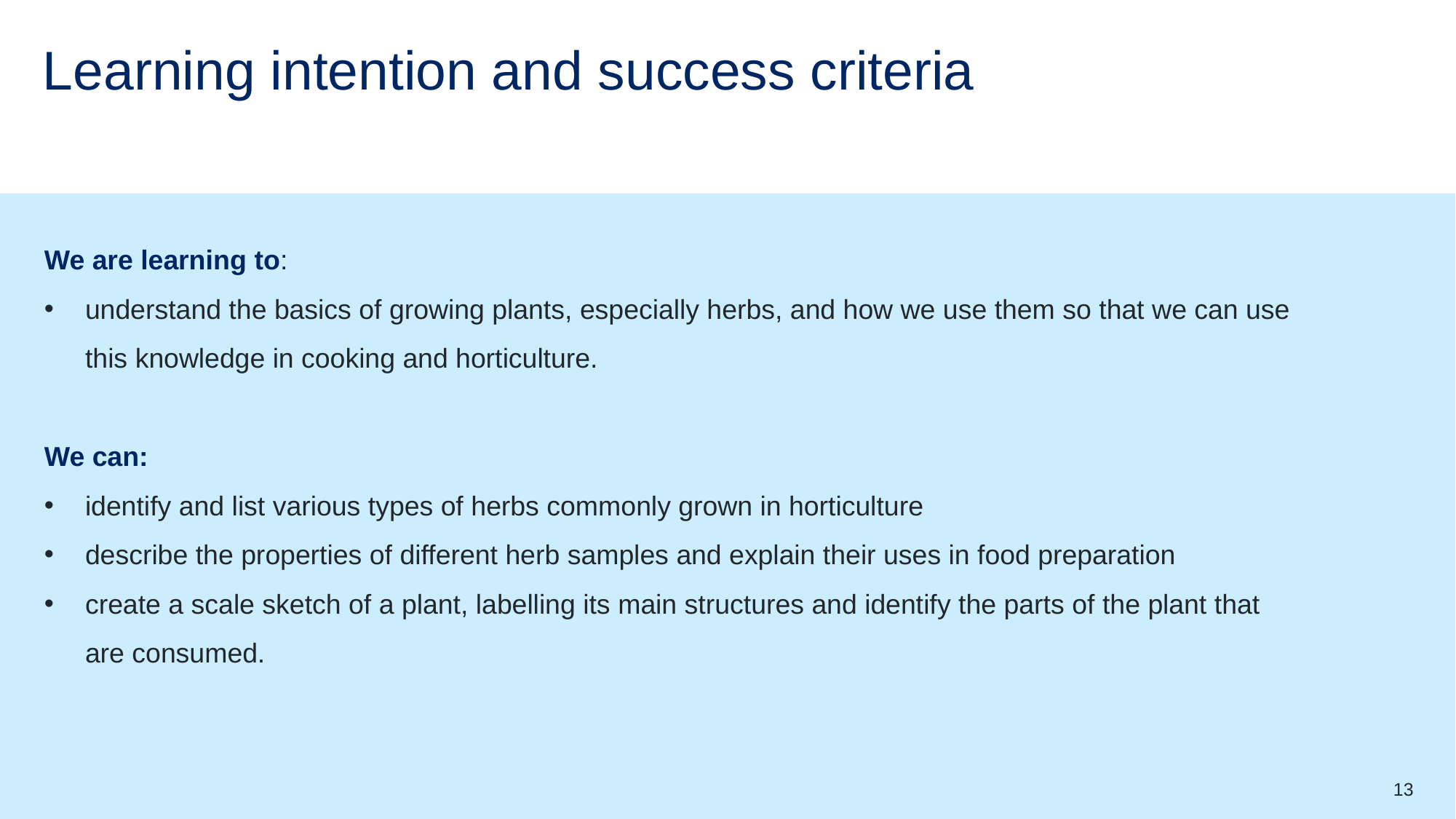

# Learning intention and success criteria 3
We are learning to:
understand the basics of growing plants, especially herbs, and how we use them so that we can use this knowledge in cooking and horticulture.

We can:
identify and list various types of herbs commonly grown in horticulture
describe the properties of different herb samples and explain their uses in food preparation
create a scale sketch of a plant, labelling its main structures and identify the parts of the plant that are consumed.
13